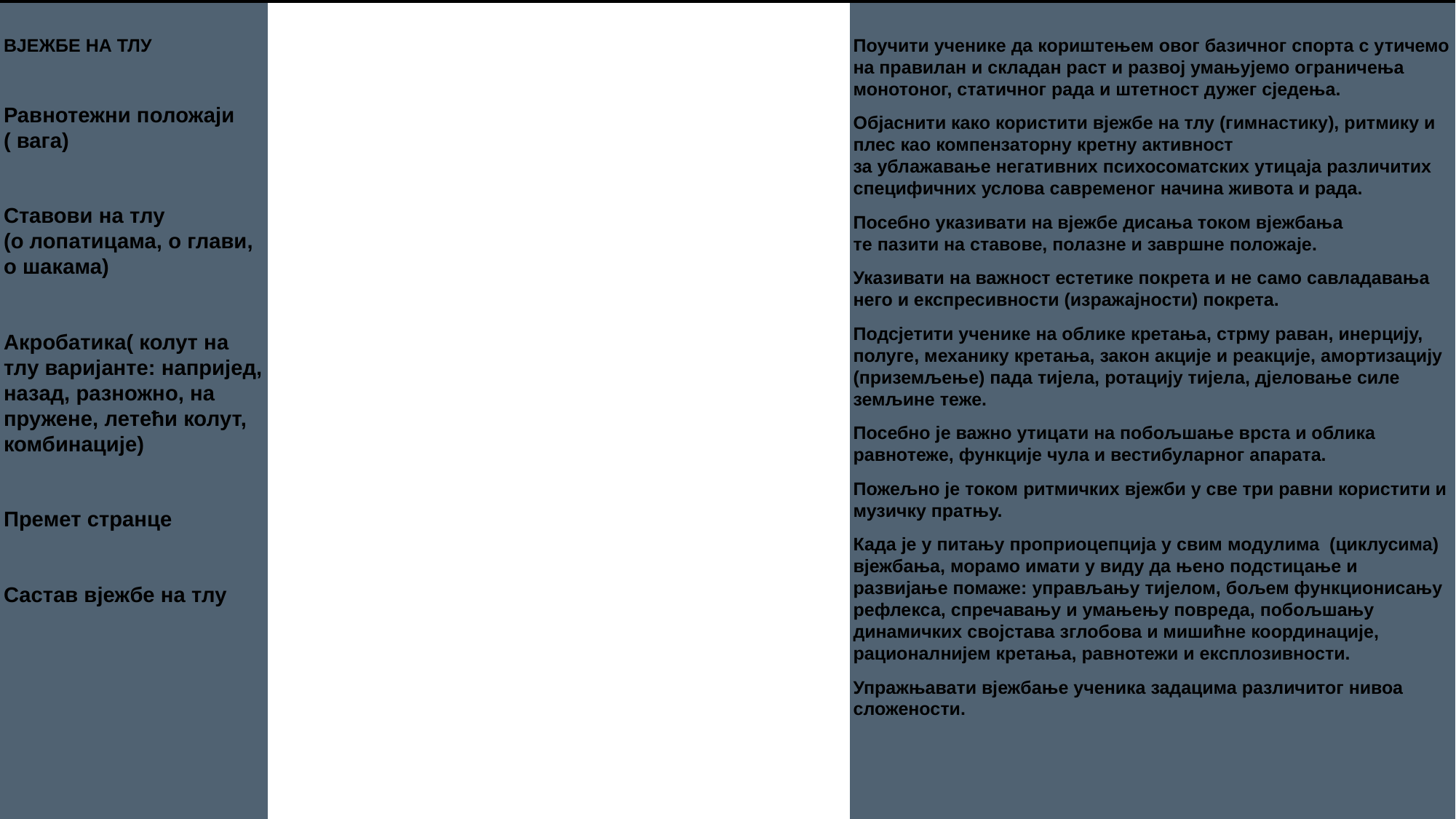

| ВЈЕЖБЕ НА ТЛУ   Равнотежни положаји ( вага)   Ставови на тлу (о лопатицама, о глави, о шакама)   Акробатика( колут на тлу варијанте: напријед, назад, разножно, на пружене, летећи колут, комбинације)   Премет странце   Састав вјежбе на тлу | опише хигијенске и здравствене мјере и навике у циљу заштите здравља објасни основне кретне законе физике опише и препозна праву технику извођења вјежби опише и препозна равнотежне положаје и ставове опише елементе акробатике препозна ризике појединих вјежби усмјерава пажњу | изведе и примијени појединачно елементе у партеру изведе вјежбе уз појачану пажњу, дисциплину и одговорност изведе и примијени технику кроз сарадњу примијени уз одобрење наставника асистенцију, појединачно или у пару |  | Поучити ученике да кориштењем овог базичног спорта с утичемо на правилан и складан раст и развој умањујемо ограничења монотоног, статичног рада и штетност дужег сједења. Објаснити како користити вјежбе на тлу (гимнастику), ритмику и плес као компензаторну кретну активност за ублажавање негативних психосоматских утицаја различитих специфичних услова савременог начина живота и рада. Посебно указивати на вјежбе дисања током вјежбања те пазити на ставове, полазне и завршне положаје. Указивати на важност естетике покрета и не само савладавања него и експресивности (изражајности) покрета. Подсјетити ученике на облике кретања, стрму раван, инерцију, полуге, механику кретања, закон акције и реакције, амортизацију (приземљење) пада тијела, ротацију тијела, дјеловање силе земљине теже. Посебно је важно утицати на побољшање врста и облика равнотеже, функције чула и вестибуларног апарата. Пожељно је током ритмичких вјежби у све три равни користити и музичку пратњу. Када је у питању проприоцепција у свим модулима (циклусима) вјежбања, морамо имати у виду да њено подстицање и развијање помаже: управљању тијелом, бољем функционисању рефлекса, спречавању и умањењу повреда, побољшању динамичких својстава зглобова и мишићне координације, рационалнијем кретања, равнотежи и експлозивности. Упражњавати вјежбање ученика задацима различитог нивоа сложености. |
| --- | --- | --- | --- | --- |